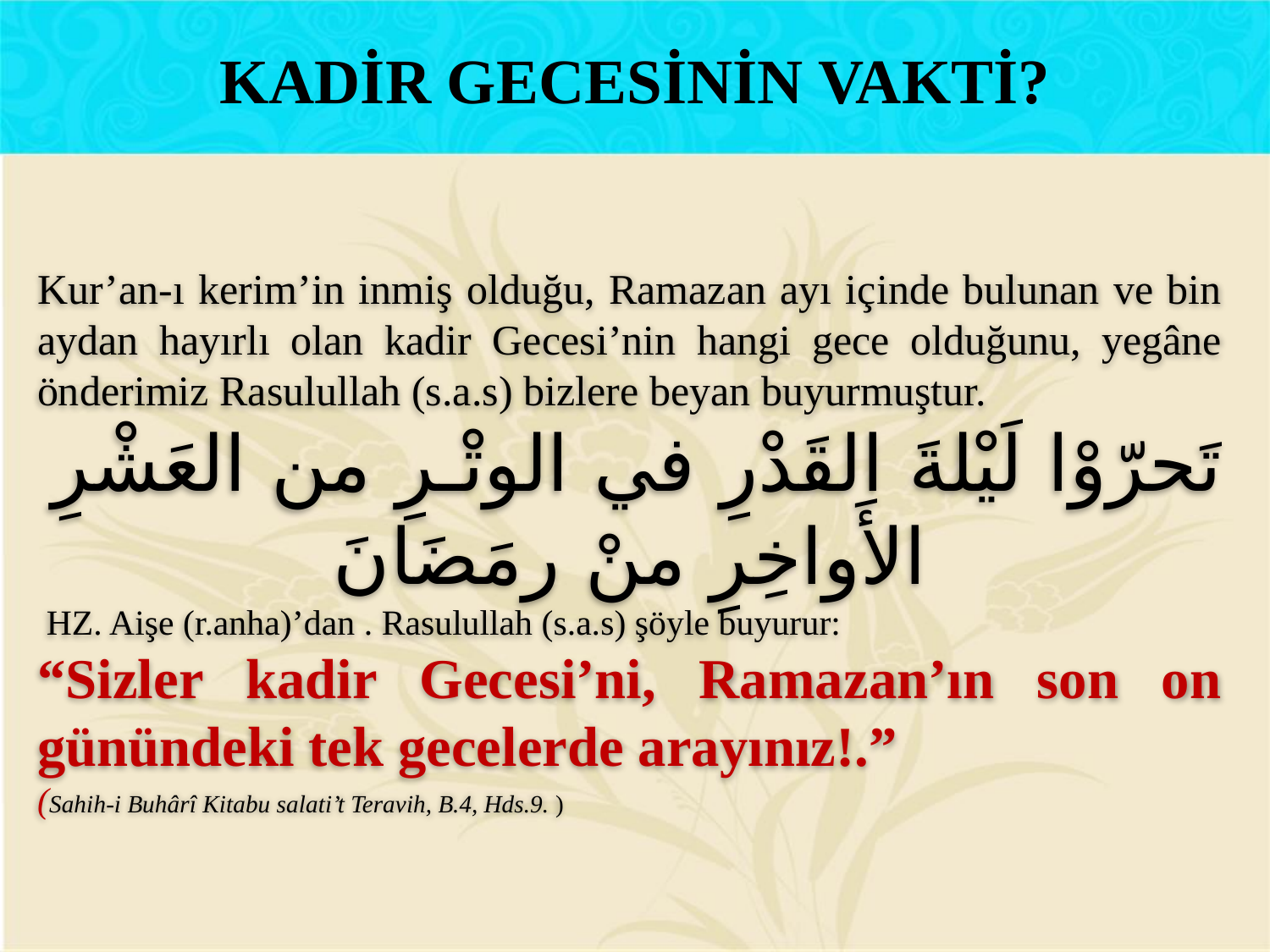

KADİR GECESİNİN VAKTİ?
Kur’an-ı kerim’in inmiş olduğu, Ramazan ayı içinde bulunan ve bin aydan hayırlı olan kadir Gecesi’nin hangi gece olduğunu, yegâne önderimiz Rasulullah (s.a.s) bizlere beyan buyurmuştur.
 تَحرّوْا لَيْلةَ القَدْرِ في الوتْـرِ من العَشْرِ الأَواخِرِ منْ رمَضَانَ
 HZ. Aişe (r.anha)’dan . Rasulullah (s.a.s) şöyle buyurur:
“Sizler kadir Gecesi’ni, Ramazan’ın son on günündeki tek gecelerde arayınız!.”
(Sahih-i Buhârî Kitabu salati’t Teravih, B.4, Hds.9. )